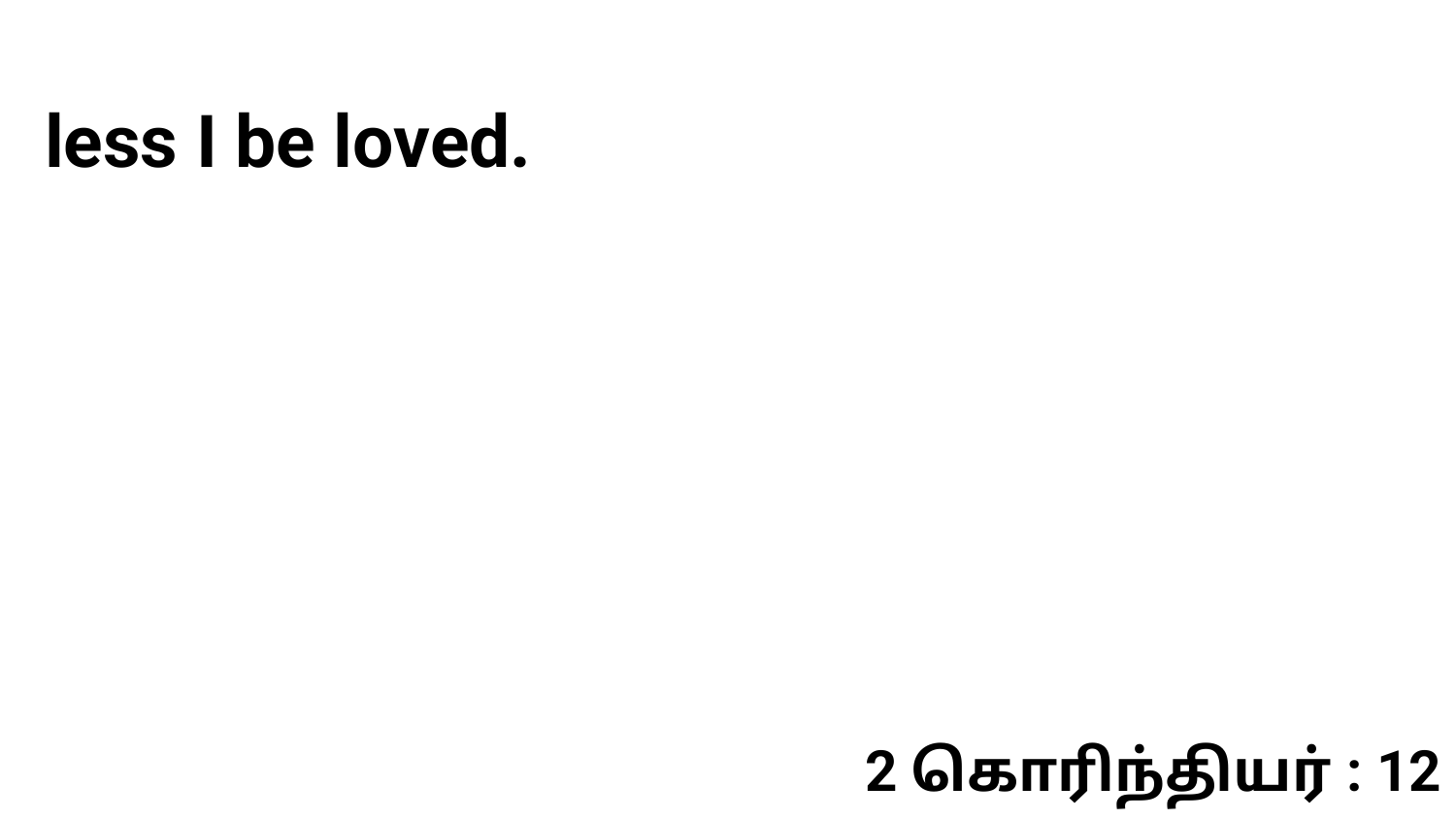

less I be loved.
2 கொரிந்தியர் : 12